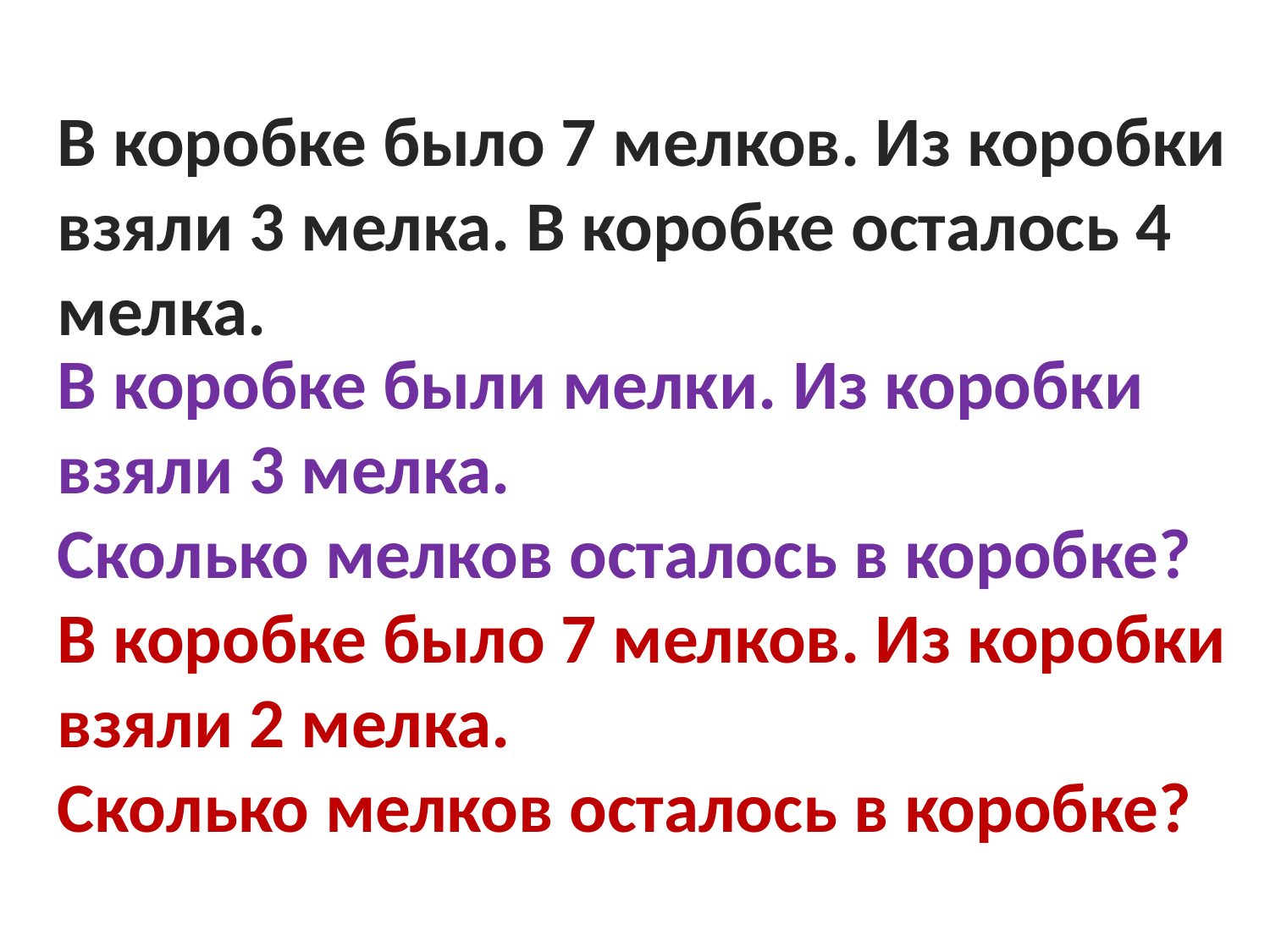

В коробке было 7 мелков. Из коробки взяли 3 мелка. В коробке осталось 4 мелка.
В коробке были мелки. Из коробки взяли 3 мелка.
Сколько мелков осталось в коробке?
В коробке было 7 мелков. Из коробки взяли 2 мелка.
Сколько мелков осталось в коробке?